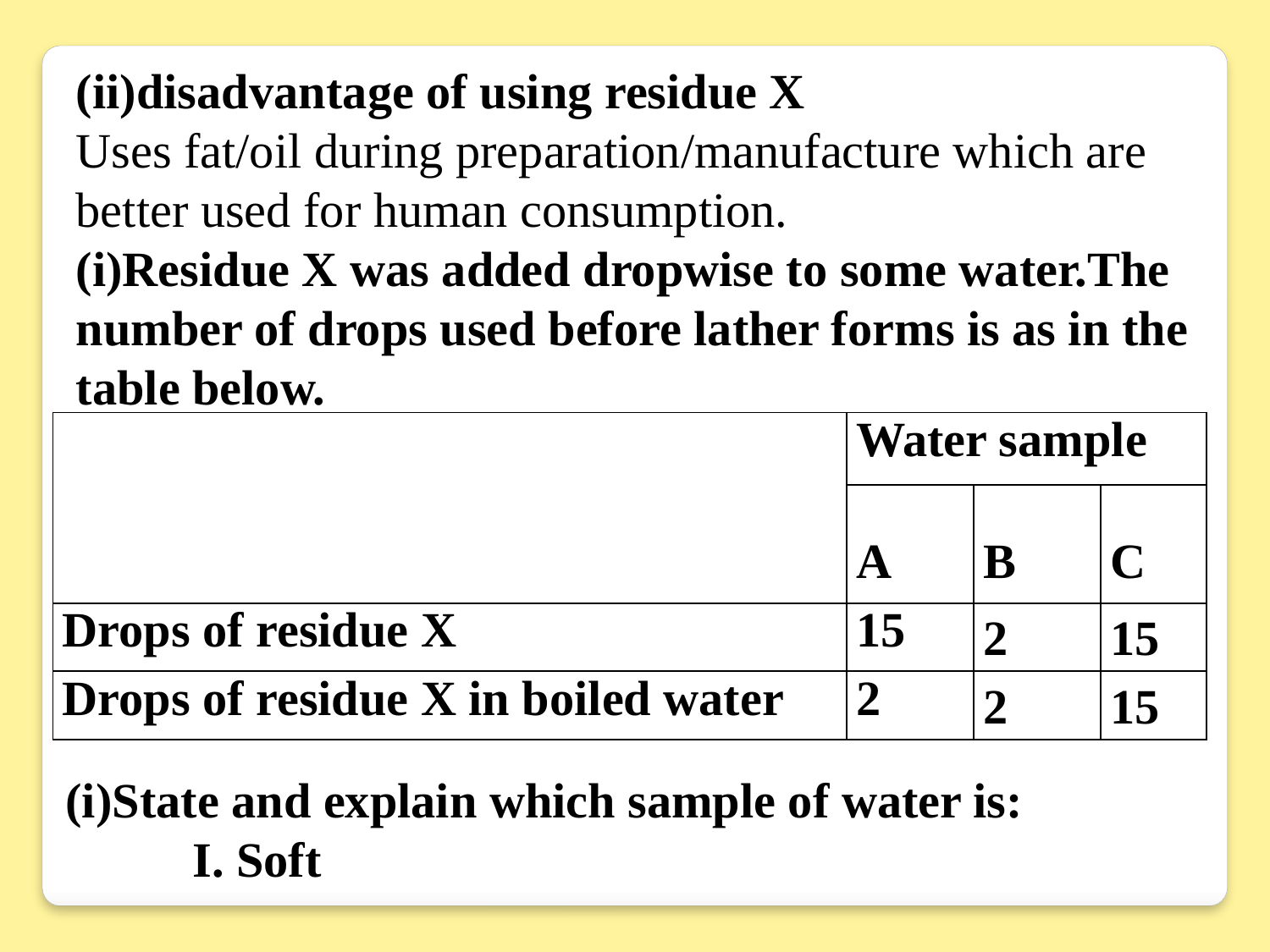

(ii)disadvantage of using residue X
Uses fat/oil during preparation/manufacture which are better used for human consumption.
(i)Residue X was added dropwise to some water.The number of drops used before lather forms is as in the table below.

|  | Water sample |  |  |
| --- | --- | --- | --- |
|  | A | B | C |
| Drops of residue X | 15 | 2 | 15 |
| Drops of residue X in boiled water | 2 | 2 | 15 |
(i)State and explain which sample of water is:
   	I. Soft